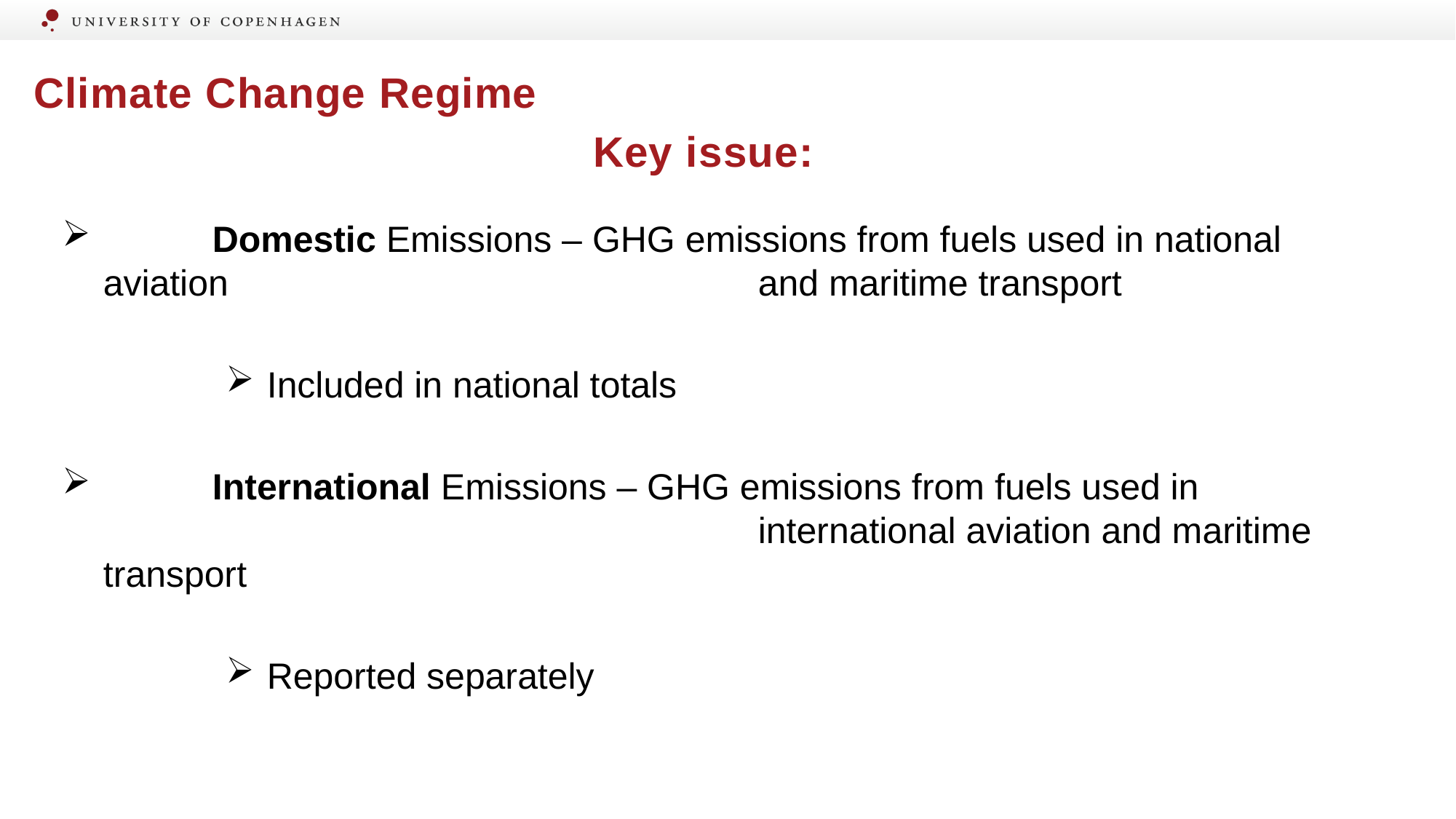

Climate Change Regime
Key issue:
	Domestic Emissions – GHG emissions from fuels used in national aviation 					and maritime transport

Included in national totals

	International Emissions – GHG emissions from fuels used in 							international aviation and maritime transport

Reported separately